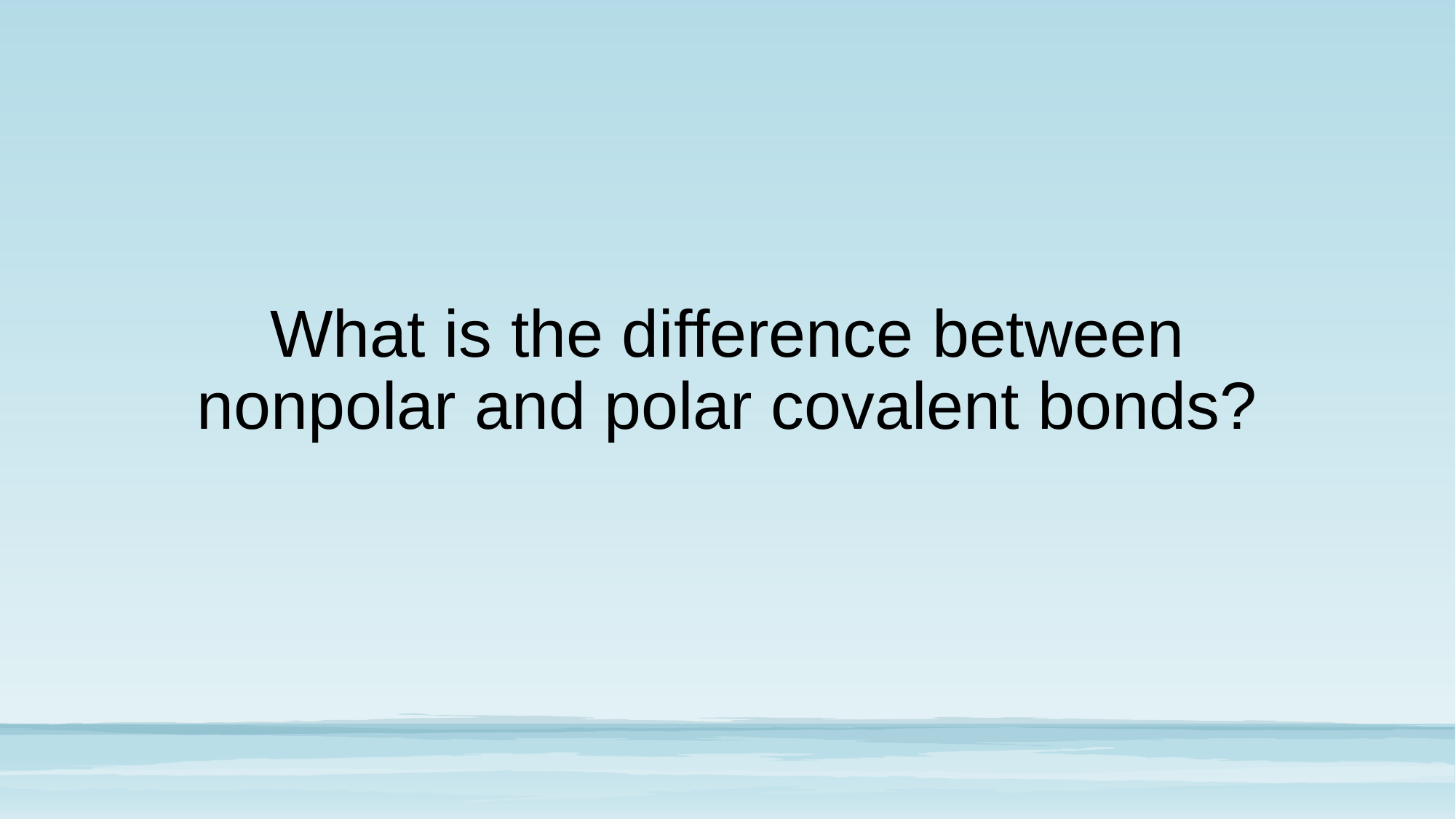

# What is the difference between nonpolar and polar covalent bonds?